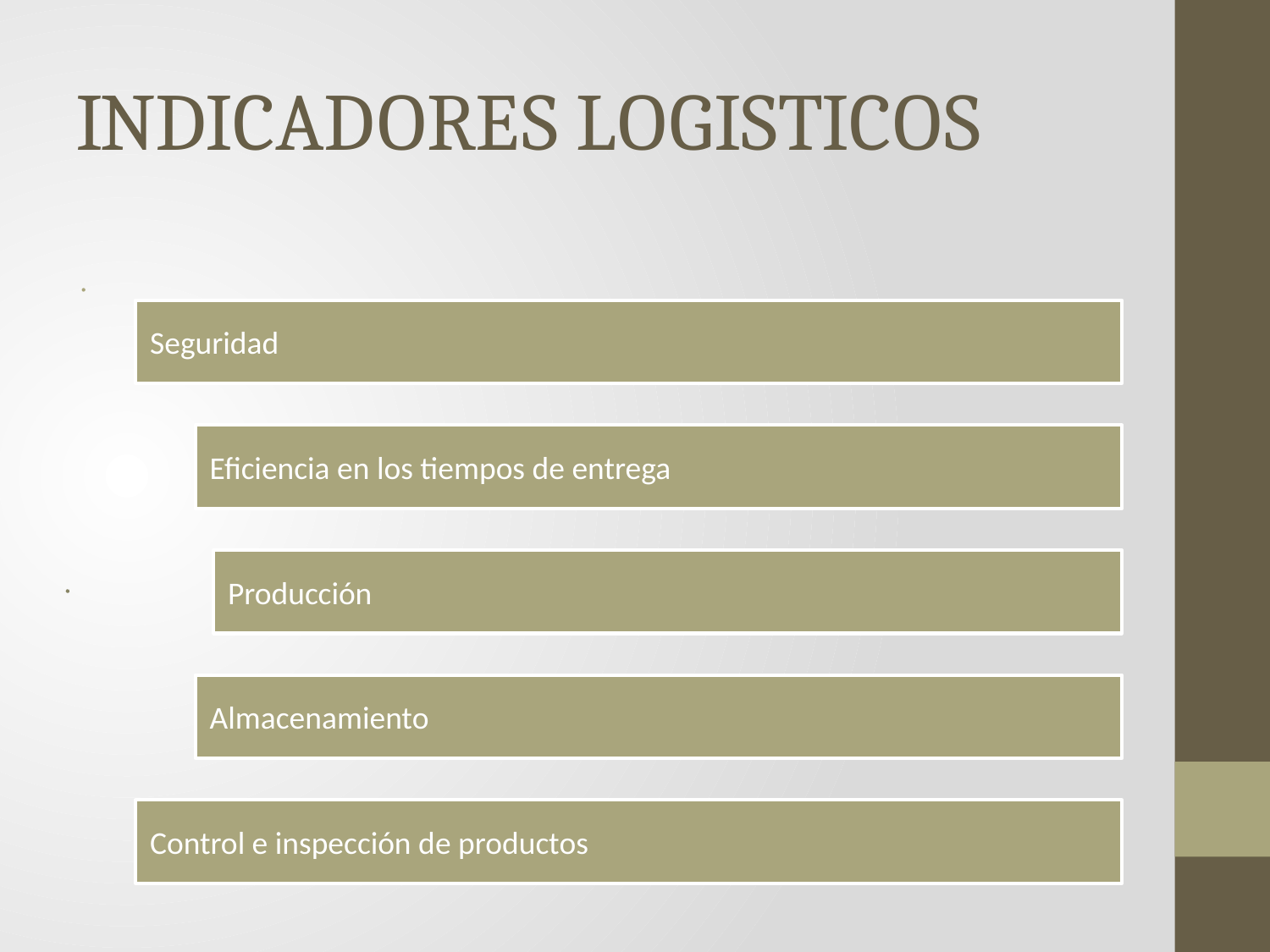

# INDICADORES LOGISTICOS
Seguridad
Eficiencia en los tiempos de entrega
Producción
Almacenamiento
Control e inspección de productos